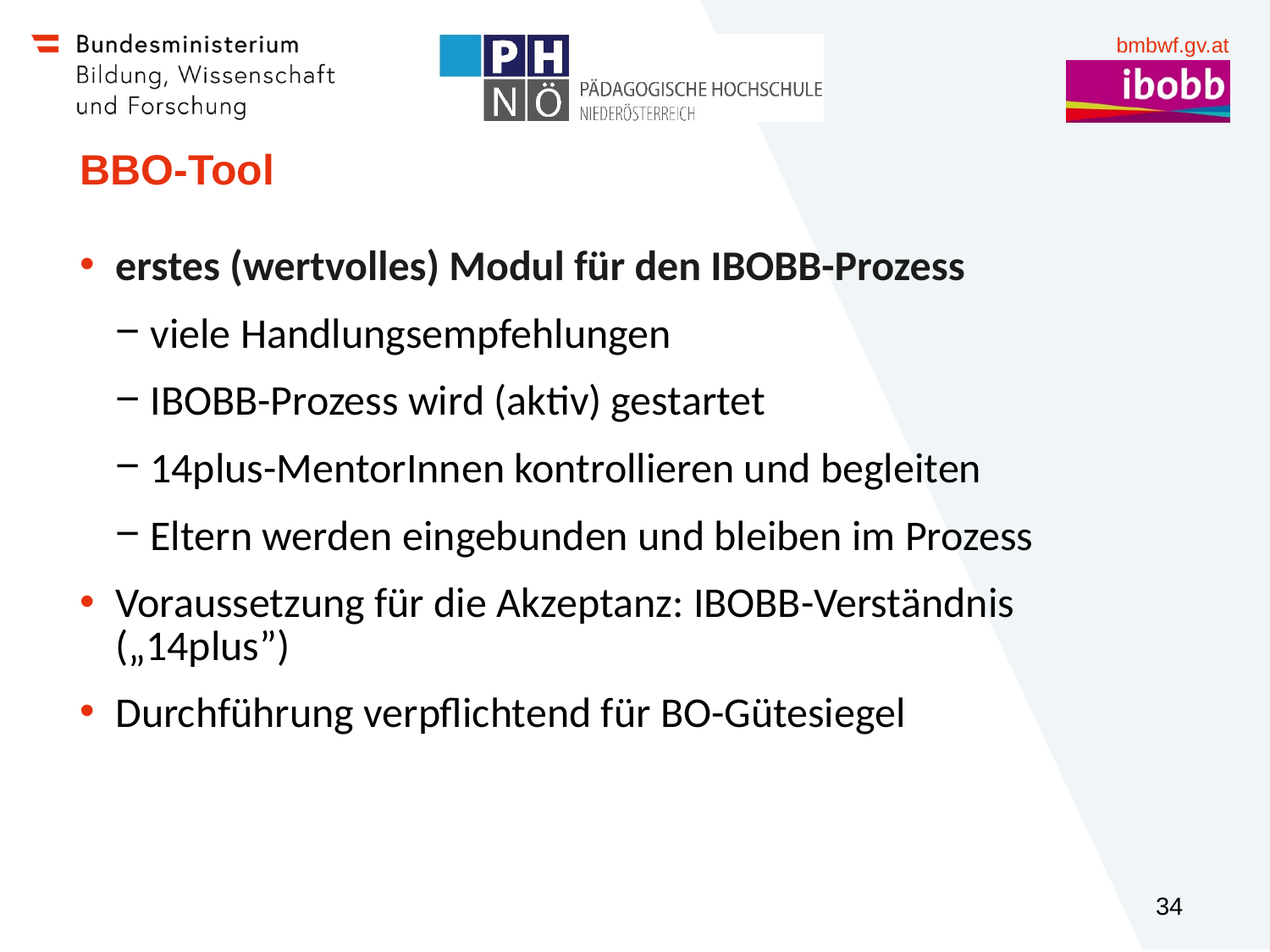

# BBO-Tool
erstes (wertvolles) Modul für den IBOBB-Prozess
viele Handlungsempfehlungen
IBOBB-Prozess wird (aktiv) gestartet
14plus-MentorInnen kontrollieren und begleiten
Eltern werden eingebunden und bleiben im Prozess
Voraussetzung für die Akzeptanz: IBOBB-Verständnis („14plus”)
Durchführung verpflichtend für BO-Gütesiegel

34